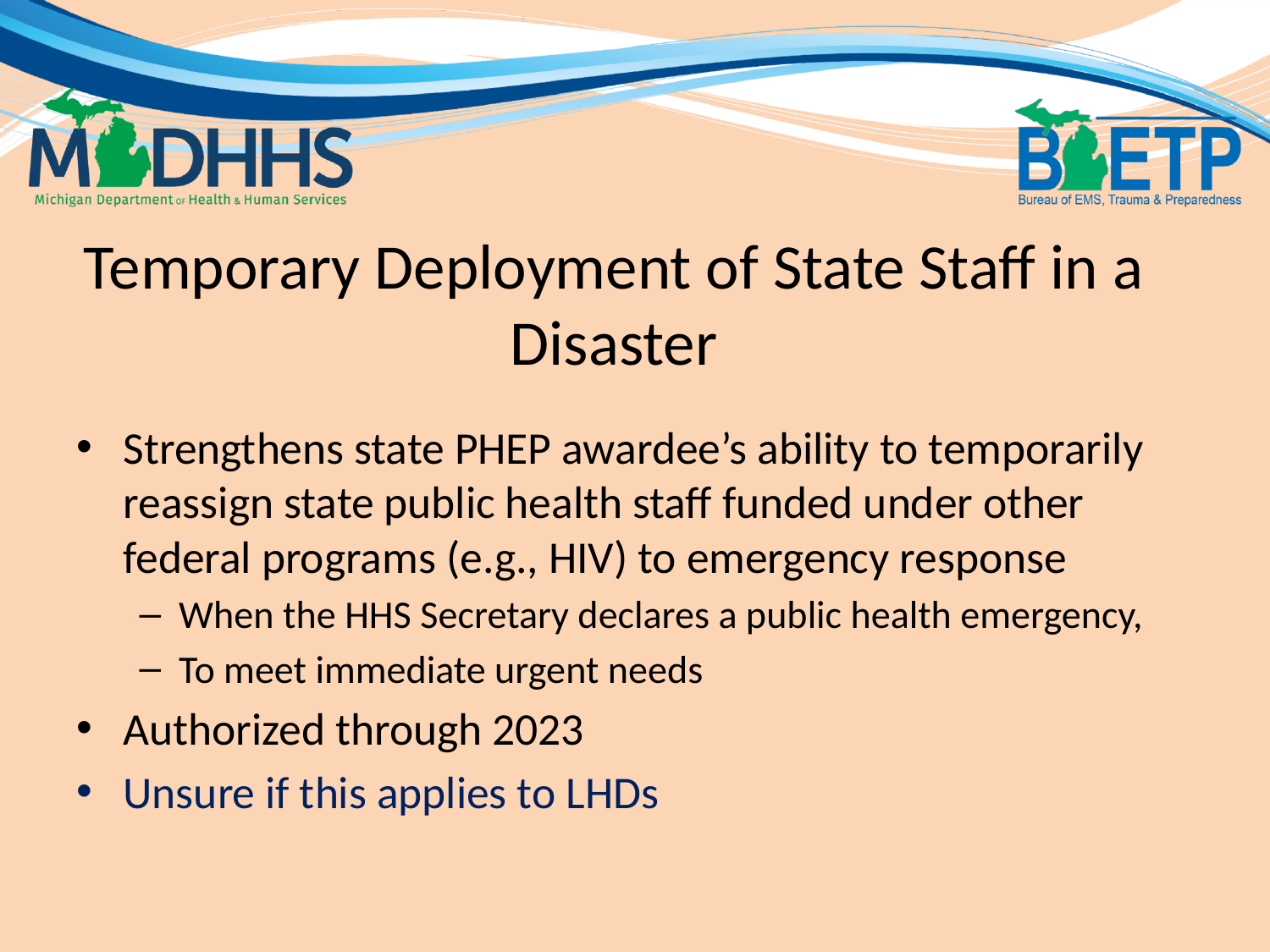

# Temporary Deployment of State Staff in a Disaster
Strengthens state PHEP awardee’s ability to temporarily reassign state public health staff funded under other federal programs (e.g., HIV) to emergency response
When the HHS Secretary declares a public health emergency,
To meet immediate urgent needs
Authorized through 2023
Unsure if this applies to LHDs